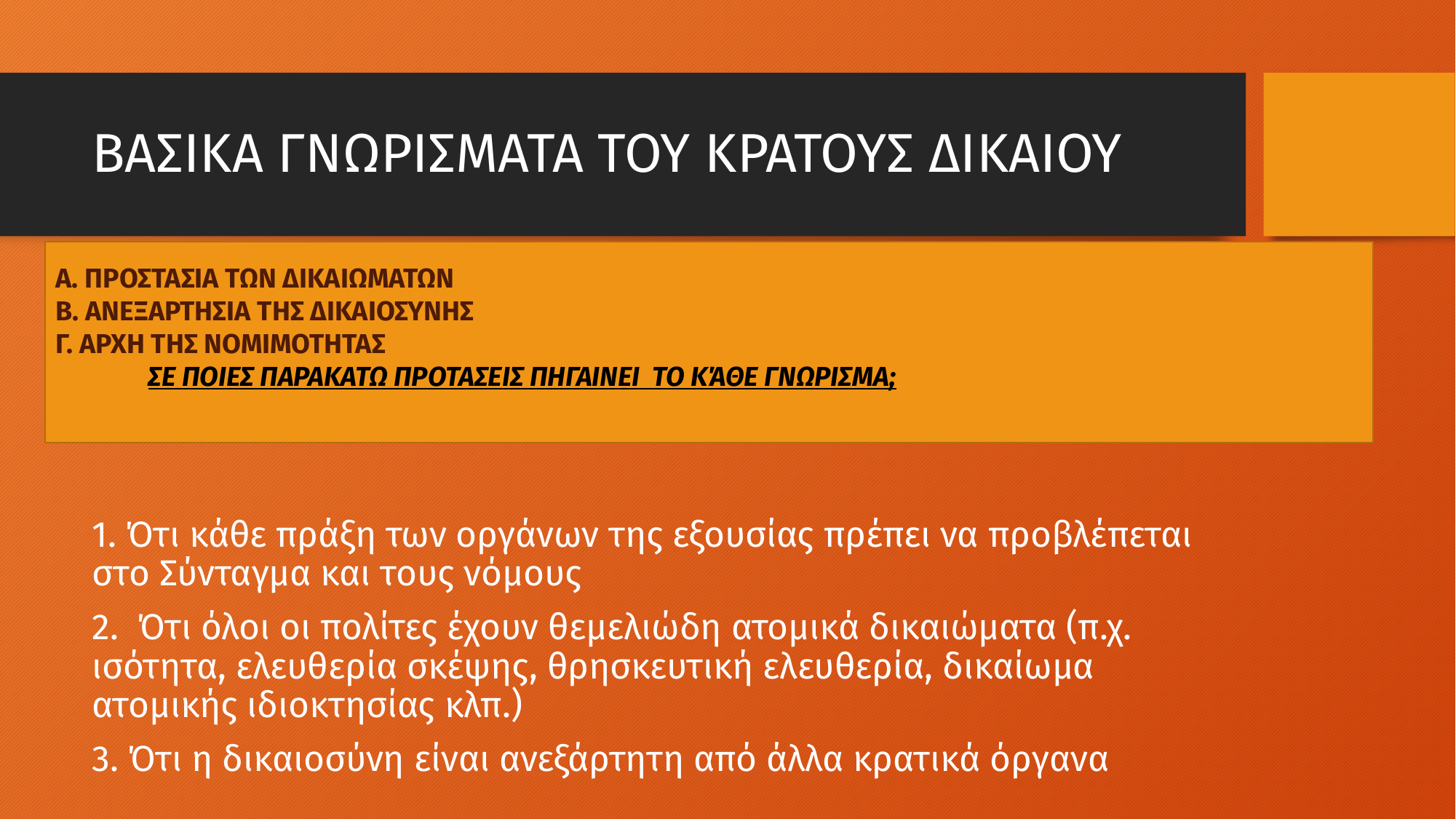

# ΒΑΣΙΚΑ ΓΝΩΡΙΣΜΑΤΑ ΤΟΥ ΚΡΑΤΟΥΣ ΔΙΚΑΙΟΥ
Α. ΠΡΟΣΤΑΣΙΑ ΤΩΝ ΔΙΚΑΙΩΜΑΤΩΝ
Β. ΑΝΕΞΑΡΤΗΣΙΑ ΤΗΣ ΔΙΚΑΙΟΣΥΝΗΣ
Γ. ΑΡΧΗ ΤΗΣ ΝΟΜΙΜΟΤΗΤΑΣ
               ΣΕ ΠΟΙΕΣ ΠΑΡΑΚΑΤΩ ΠΡΟΤΑΣΕΙΣ ΠΗΓΑΙΝΕΙ  ΤΟ ΚΆΘΕ ΓΝΩΡΙΣΜΑ;

1. Ότι κάθε πράξη των οργάνων της εξουσίας πρέπει να προβλέπεται στο Σύνταγμα και τους νόμους
2.  Ότι όλοι οι πολίτες έχουν θεμελιώδη ατομικά δικαιώματα (π.χ. ισότητα, ελευθερία σκέψης, θρησκευτική ελευθερία, δικαίωμα ατομικής ιδιοκτησίας κλπ.)
3. Ότι η δικαιοσύνη είναι ανεξάρτητη από άλλα κρατικά όργανα